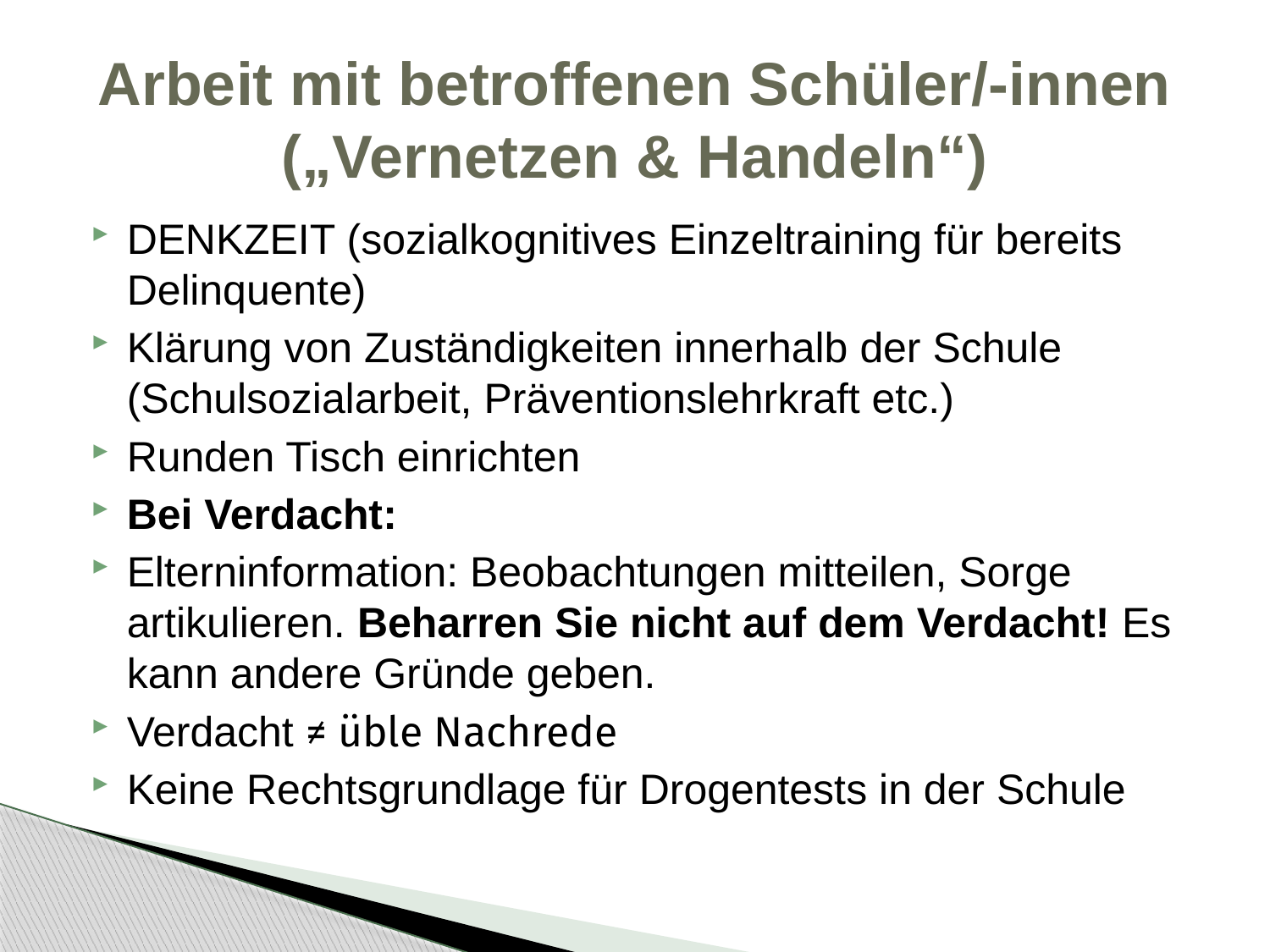

# Arbeit mit betroffenen Schüler/-innen („Vernetzen & Handeln“)
DENKZEIT (sozialkognitives Einzeltraining für bereits Delinquente)
Klärung von Zuständigkeiten innerhalb der Schule (Schulsozialarbeit, Präventionslehrkraft etc.)
Runden Tisch einrichten
Bei Verdacht:
Elterninformation: Beobachtungen mitteilen, Sorge artikulieren. Beharren Sie nicht auf dem Verdacht! Es kann andere Gründe geben.
Verdacht ≠ üble Nachrede
Keine Rechtsgrundlage für Drogentests in der Schule